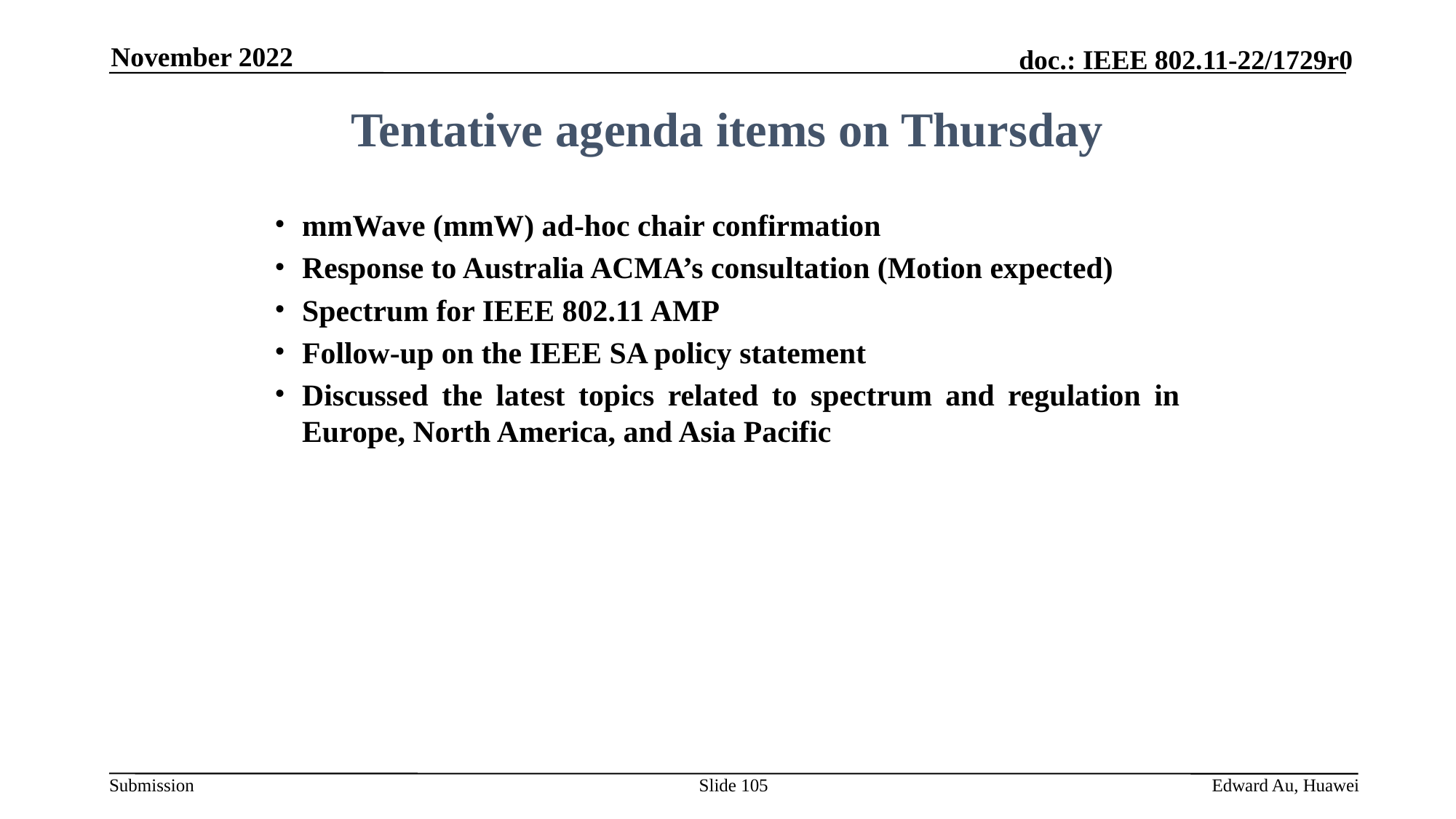

November 2022
Tentative agenda items on Thursday
mmWave (mmW) ad-hoc chair confirmation
Response to Australia ACMA’s consultation (Motion expected)
Spectrum for IEEE 802.11 AMP
Follow-up on the IEEE SA policy statement
Discussed the latest topics related to spectrum and regulation in Europe, North America, and Asia Pacific

Slide 105
Edward Au, Huawei